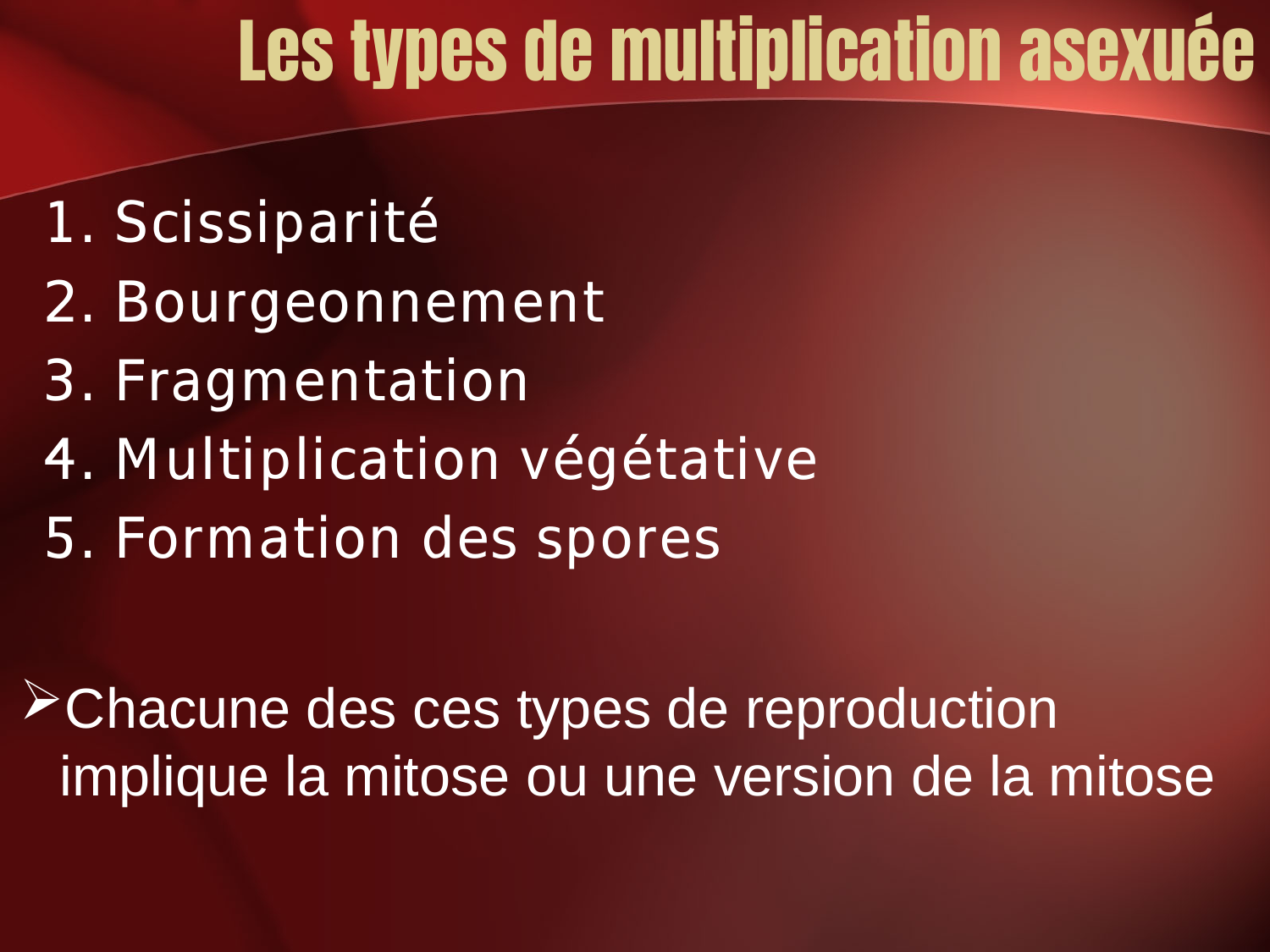

# Les types de multiplication asexuée
Scissiparité
Bourgeonnement
Fragmentation
Multiplication végétative
Formation des spores
Chacune des ces types de reproduction implique la mitose ou une version de la mitose